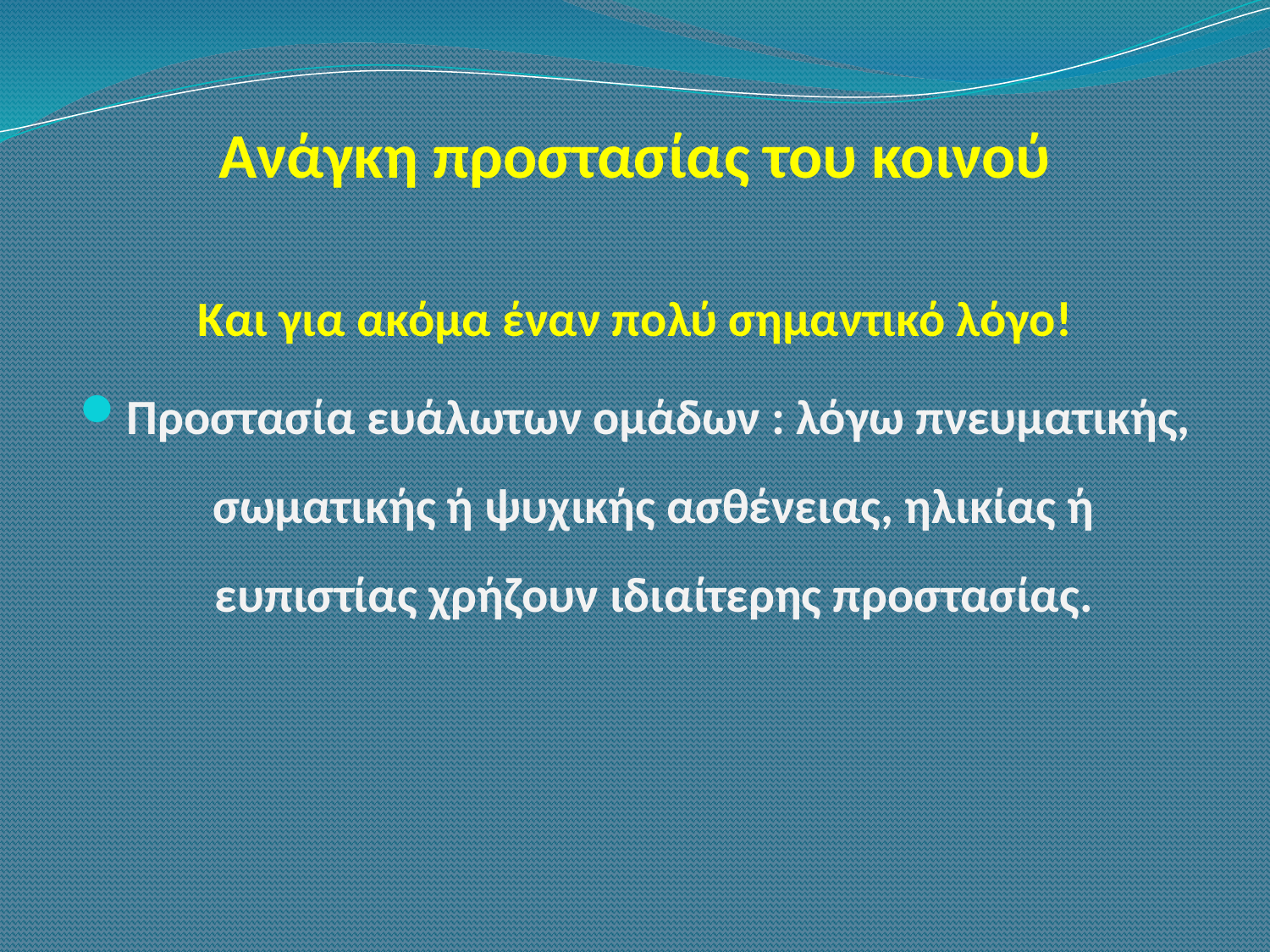

# Ανάγκη προστασίας του κοινού

Και για ακόμα έναν πολύ σημαντικό λόγο!
Προστασία ευάλωτων ομάδων : λόγω πνευματικής, σωματικής ή ψυχικής ασθένειας, ηλικίας ή ευπιστίας χρήζουν ιδιαίτερης προστασίας.